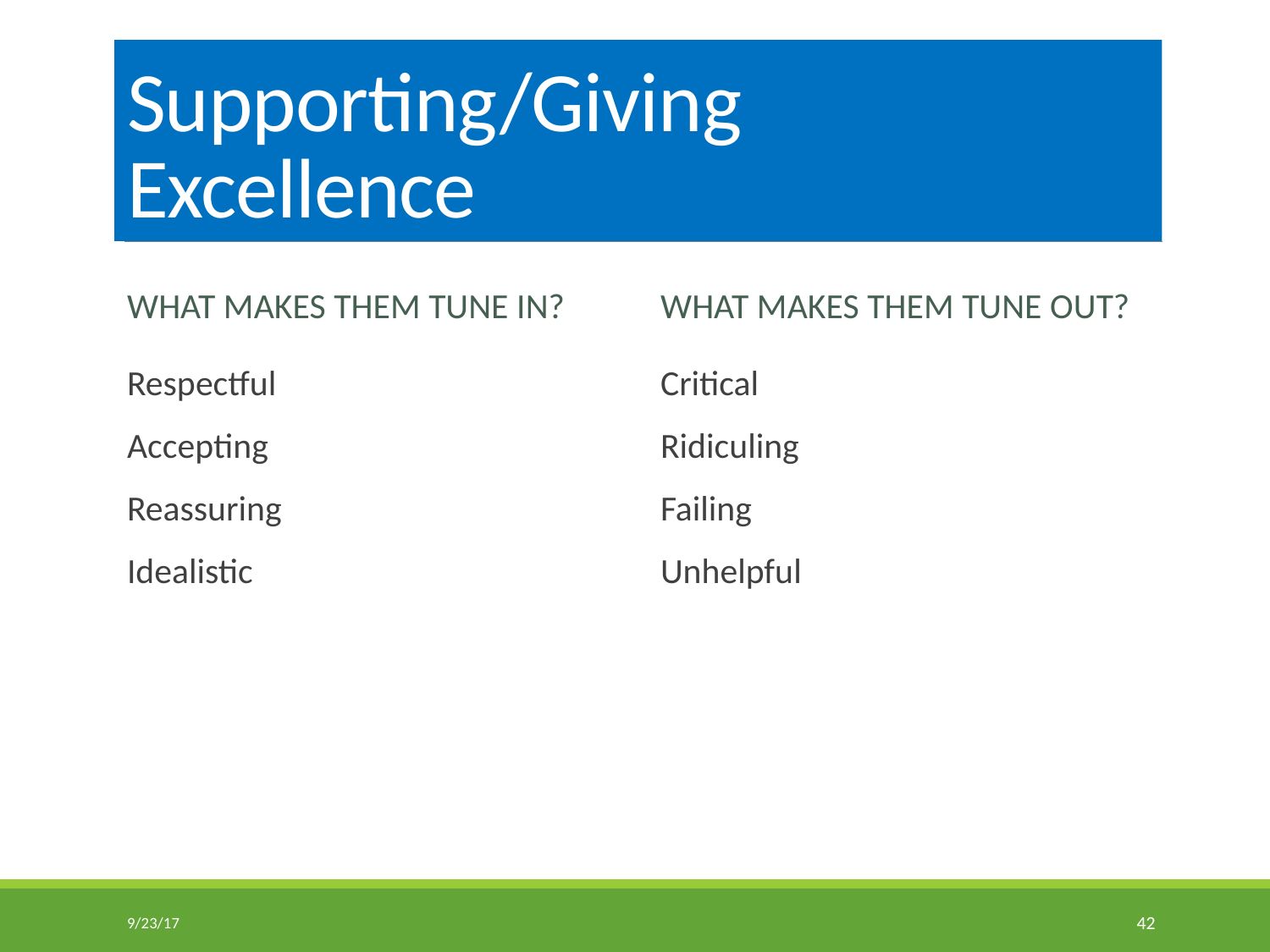

# Supporting/Giving Excellence
What makes them tune in?
What makes them tune out?
Respectful
Accepting
Reassuring
Idealistic
Critical
Ridiculing
Failing
Unhelpful
9/23/17
42